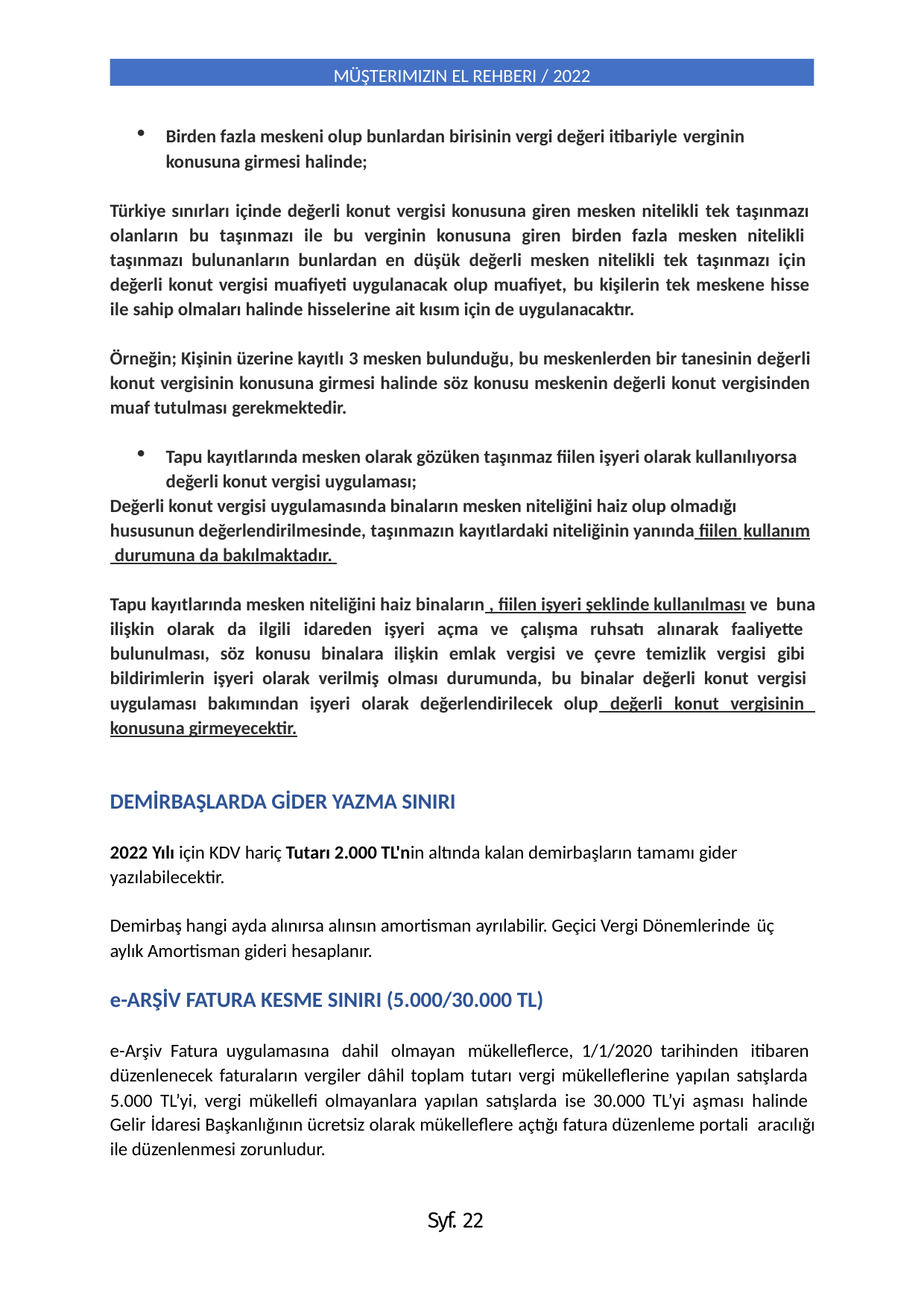

MÜŞTERIMIZIN EL REHBERI / 2022
Birden fazla meskeni olup bunlardan birisinin vergi değeri itibariyle verginin
konusuna girmesi halinde;

Türkiye sınırları içinde değerli konut vergisi konusuna giren mesken nitelikli tek taşınmazı  olanların bu taşınmazı ile bu verginin konusuna giren birden fazla mesken nitelikli  taşınmazı bulunanların bunlardan en düşük değerli mesken nitelikli tek taşınmazı için  değerli konut vergisi muafiyeti uygulanacak olup muafiyet, bu kişilerin tek meskene hisse  ile sahip olmaları halinde hisselerine ait kısım için de uygulanacaktır.

Örneğin; Kişinin üzerine kayıtlı 3 mesken bulunduğu, bu meskenlerden bir tanesinin değerli  konut vergisinin konusuna girmesi halinde söz konusu meskenin değerli konut vergisinden  muaf tutulması gerekmektedir.

Tapu kayıtlarında mesken olarak gözüken taşınmaz fiilen işyeri olarak kullanılıyorsa  değerli konut vergisi uygulaması;
Değerli konut vergisi uygulamasında binaların mesken niteliğini haiz olup olmadığı  hususunun değerlendirilmesinde, taşınmazın kayıtlardaki niteliğinin yanında fiilen kullanım
 durumuna da bakılmaktadır.

Tapu kayıtlarında mesken niteliğini haiz binaların , fiilen işyeri şeklinde kullanılması ve  buna ilişkin olarak da ilgili idareden işyeri açma ve çalışma ruhsatı alınarak faaliyette  bulunulması, söz konusu binalara ilişkin emlak vergisi ve çevre temizlik vergisi gibi  bildirimlerin işyeri olarak verilmiş olması durumunda, bu binalar değerli konut vergisi  uygulaması bakımından işyeri olarak değerlendirilecek olup değerli konut vergisinin  konusuna girmeyecektir.

DEMİRBAŞLARDA GİDER YAZMA SINIRI

2022 Yılı için KDV hariç Tutarı 2.000 TL'nin altında kalan demirbaşların tamamı gider  yazılabilecektir.

Demirbaş hangi ayda alınırsa alınsın amortisman ayrılabilir. Geçici Vergi Dönemlerinde üç
aylık Amortisman gideri hesaplanır.

e-ARŞİV FATURA KESME SINIRI (5.000/30.000 TL)

e-Arşiv  Fatura  uygulamasına   dahil   olmayan   mükelleflerce,  1/1/2020  tarihinden  itibaren
düzenlenecek faturaların vergiler dâhil toplam tutarı vergi mükelleflerine yapılan satışlarda
5.000 TL’yi, vergi mükellefi olmayanlara yapılan satışlarda ise 30.000 TL’yi aşması halinde  Gelir İdaresi Başkanlığının ücretsiz olarak mükelleflere açtığı fatura düzenleme portali  aracılığı ile düzenlenmesi zorunludur.
Syf. 22